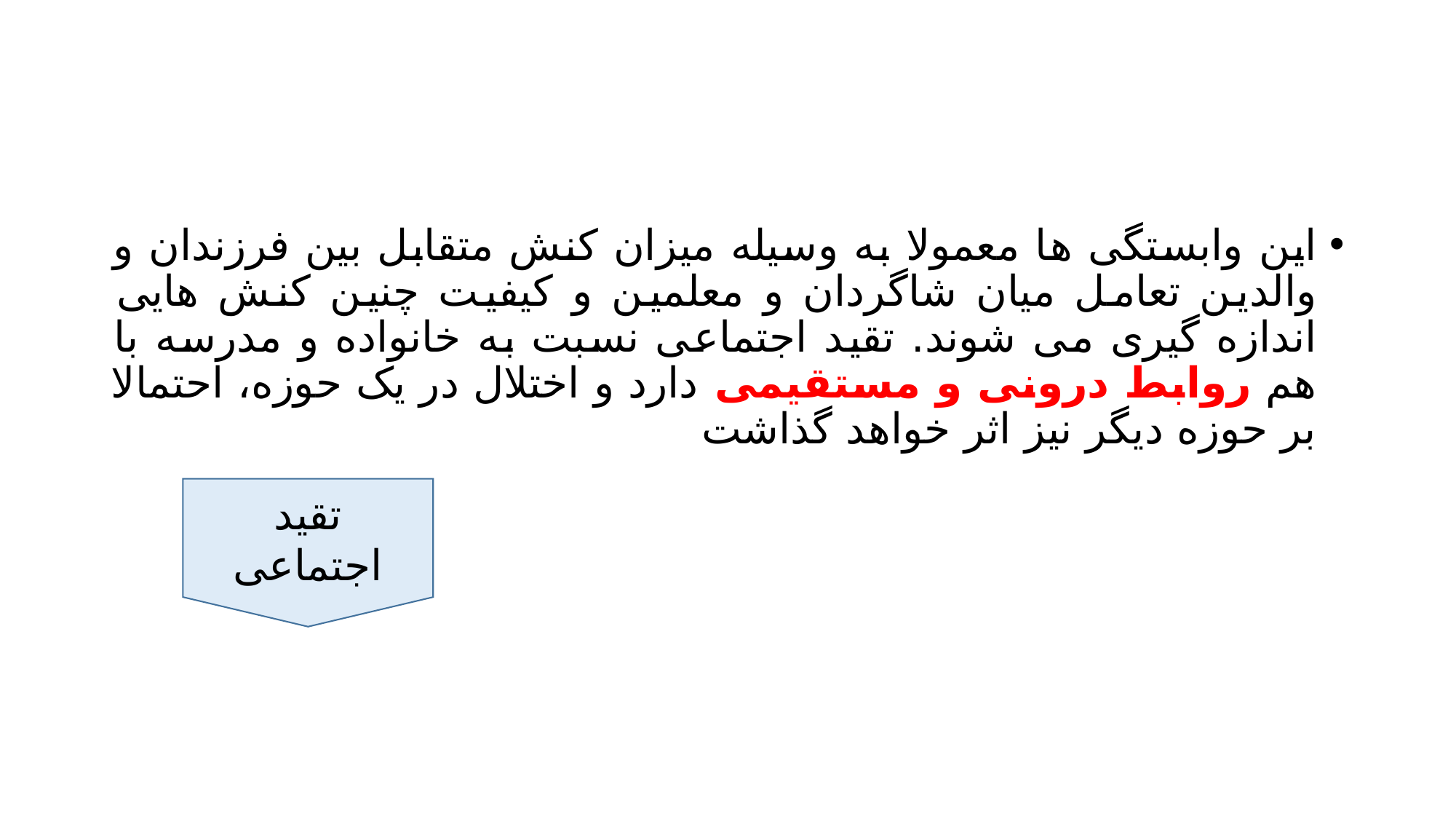

#
این وابستگی ها معمولا به وسیله میزان کنش متقابل بین فرزندان و والدین تعامل میان شاگردان و معلمین و کیفیت چنین کنش هایی اندازه گیری می شوند. تقید اجتماعی نسبت به خانواده و مدرسه با هم روابط درونی و مستقیمی دارد و اختلال در یک حوزه، احتمالا بر حوزه دیگر نیز اثر خواهد گذاشت

تقید اجتماعی